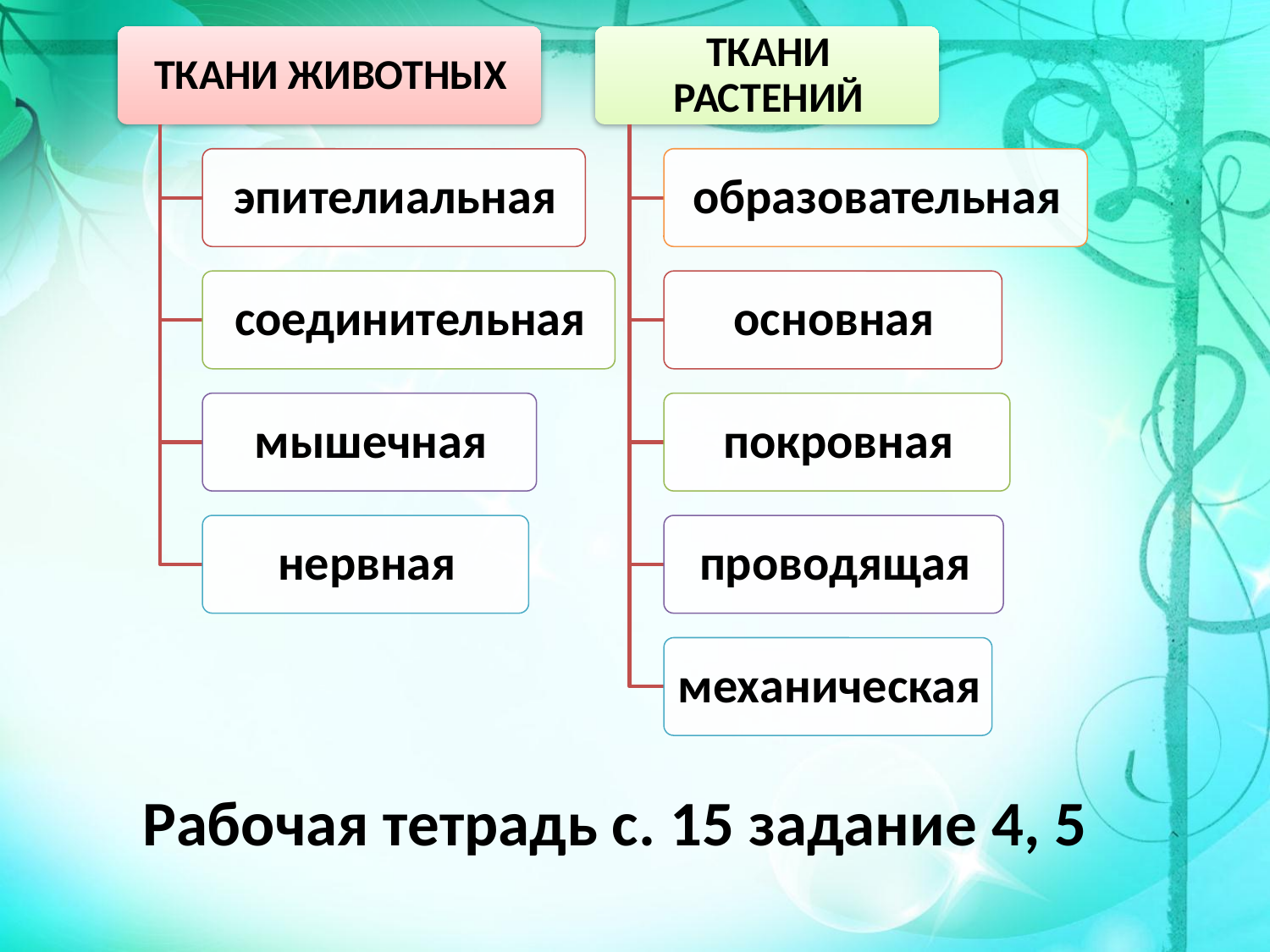

ТКАНИ ЖИВОТНЫХ
эпителиальная
соединительная
мышечная
нервная
ТКАНИ РАСТЕНИЙ
образовательная
основная
покровная
проводящая
механическая
Рабочая тетрадь с. 15 задание 4, 5